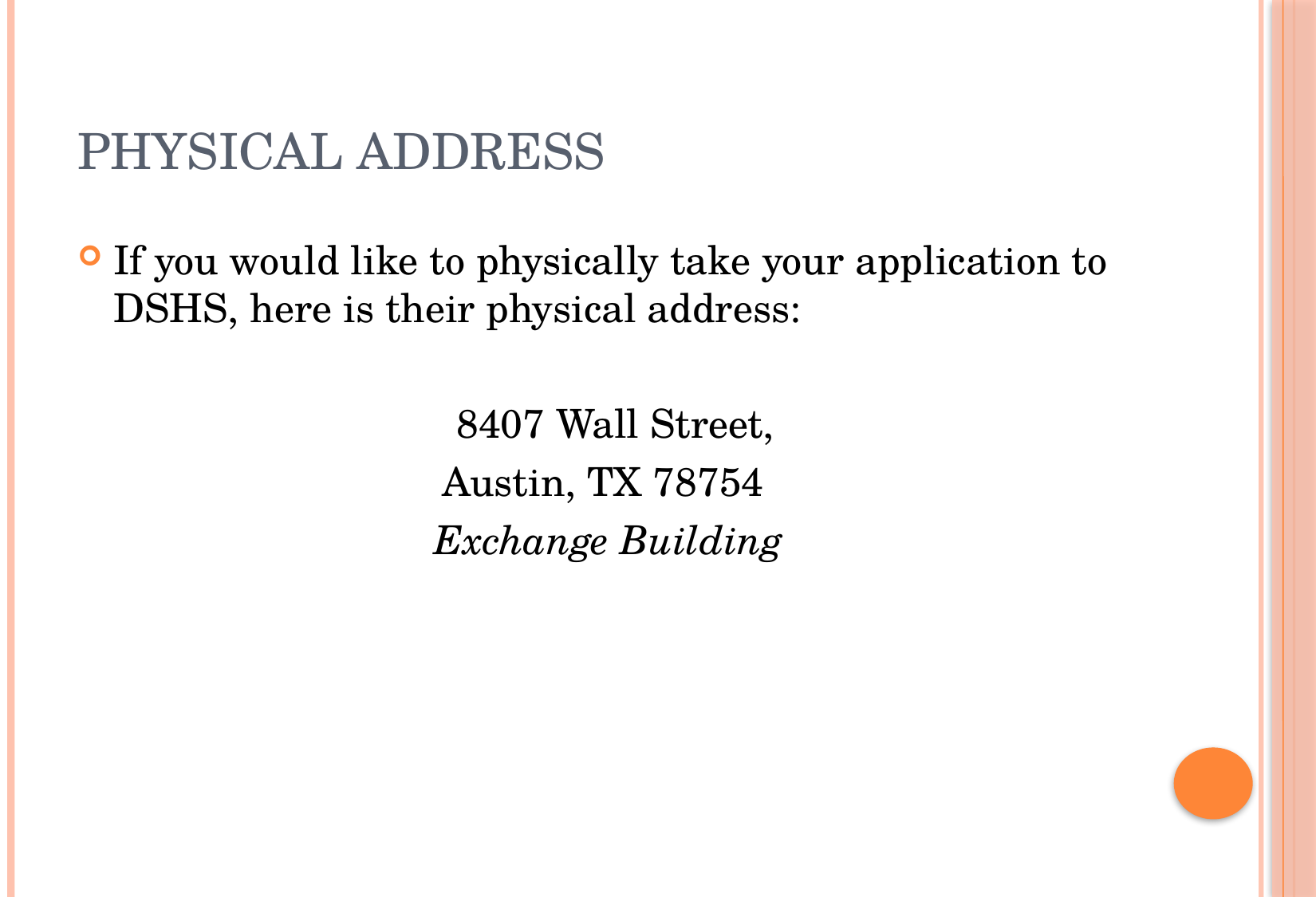

# Physical Address
If you would like to physically take your application to DSHS, here is their physical address:

	8407 Wall Street,
Austin, TX 78754
 Exchange Building